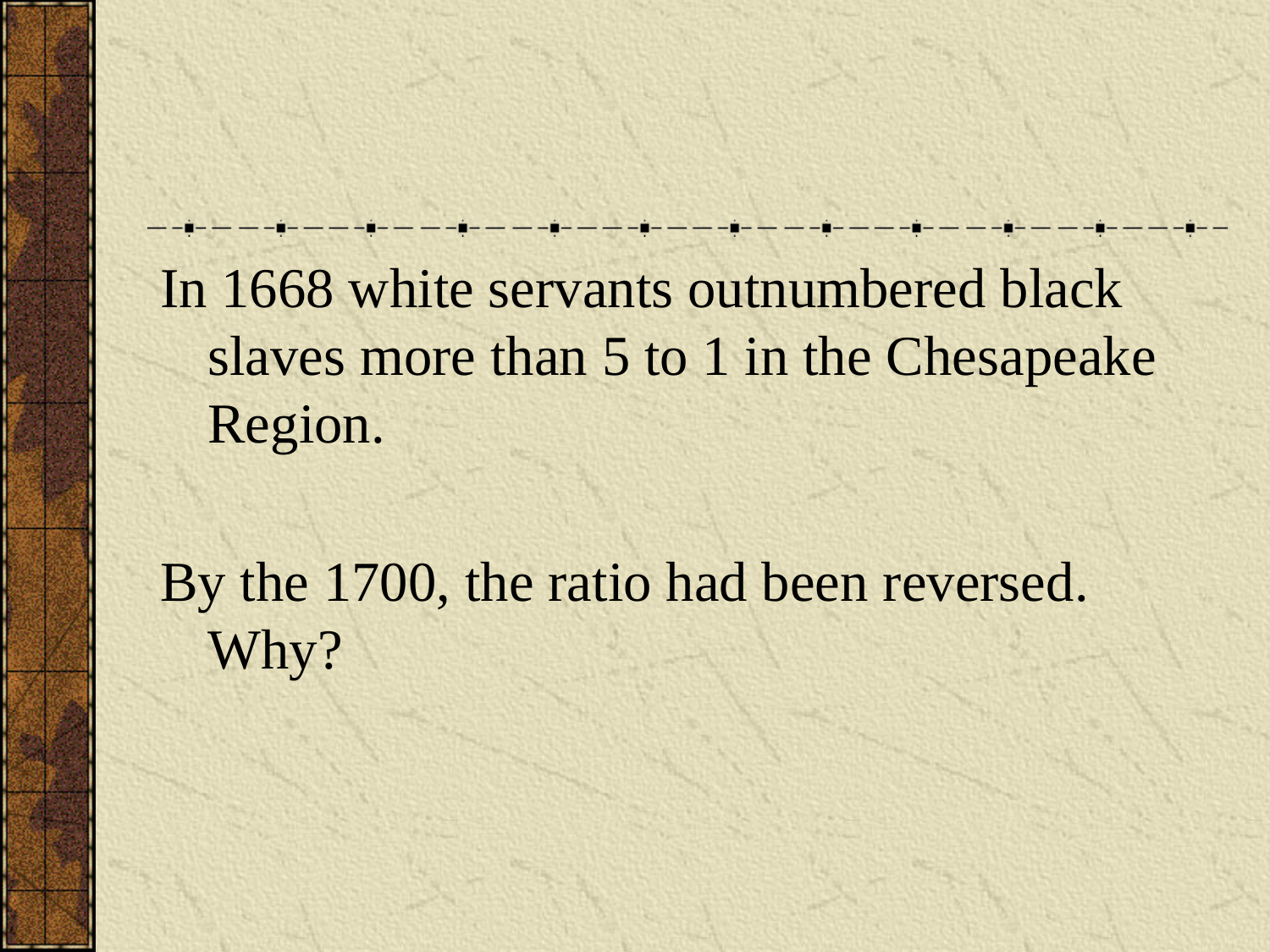

In 1668 white servants outnumbered black slaves more than 5 to 1 in the Chesapeake Region.

By the 1700, the ratio had been reversed. Why?